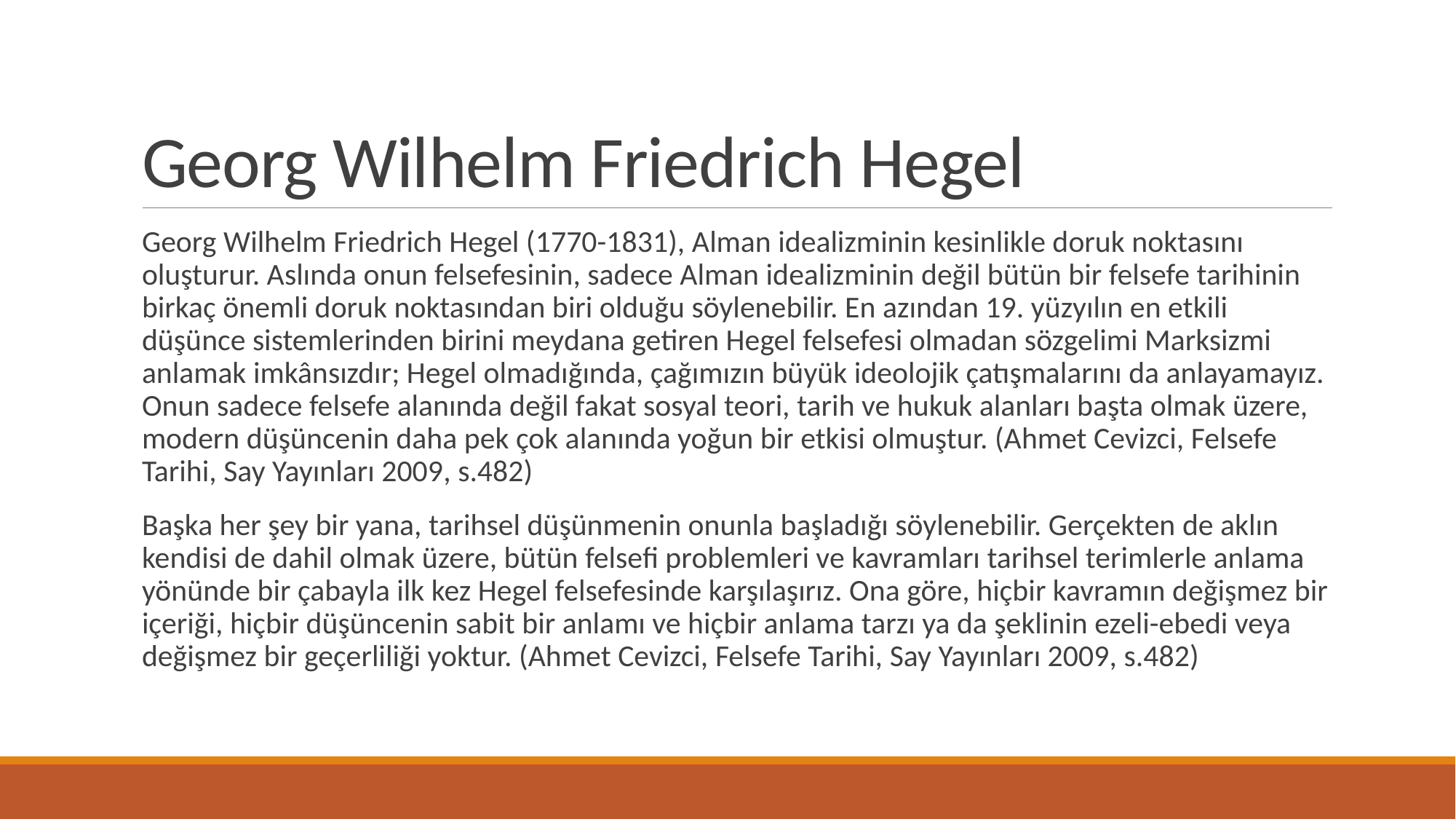

# Georg Wilhelm Friedrich Hegel
Georg Wilhelm Friedrich Hegel (1770-1831), Alman idealizminin kesinlikle doruk noktasını oluşturur. Aslında onun felsefesinin, sadece Alman idealizminin değil bütün bir felsefe tarihinin birkaç önemli doruk noktasından biri olduğu söylenebilir. En azından 19. yüzyılın en etkili düşünce sistemlerinden birini meydana getiren Hegel felsefesi olmadan sözgelimi Marksizmi anlamak imkânsızdır; Hegel olmadığında, çağımızın büyük ideolojik çatışmalarını da anlayamayız. Onun sadece felsefe alanında değil fakat sosyal teori, tarih ve hukuk alanları başta olmak üzere, modern düşüncenin daha pek çok alanında yoğun bir etkisi olmuştur. (Ahmet Cevizci, Felsefe Tarihi, Say Yayınları 2009, s.482)
Başka her şey bir yana, tarihsel düşünmenin onunla başladığı söylenebilir. Gerçekten de aklın kendisi de dahil olmak üzere, bütün felsefi problemleri ve kavramları tarihsel terimlerle anlama yönünde bir çabayla ilk kez Hegel felsefesinde karşılaşırız. Ona göre, hiçbir kavramın değişmez bir içeriği, hiçbir düşüncenin sabit bir anlamı ve hiçbir anlama tarzı ya da şeklinin ezeli-ebedi veya değişmez bir geçerliliği yoktur. (Ahmet Cevizci, Felsefe Tarihi, Say Yayınları 2009, s.482)